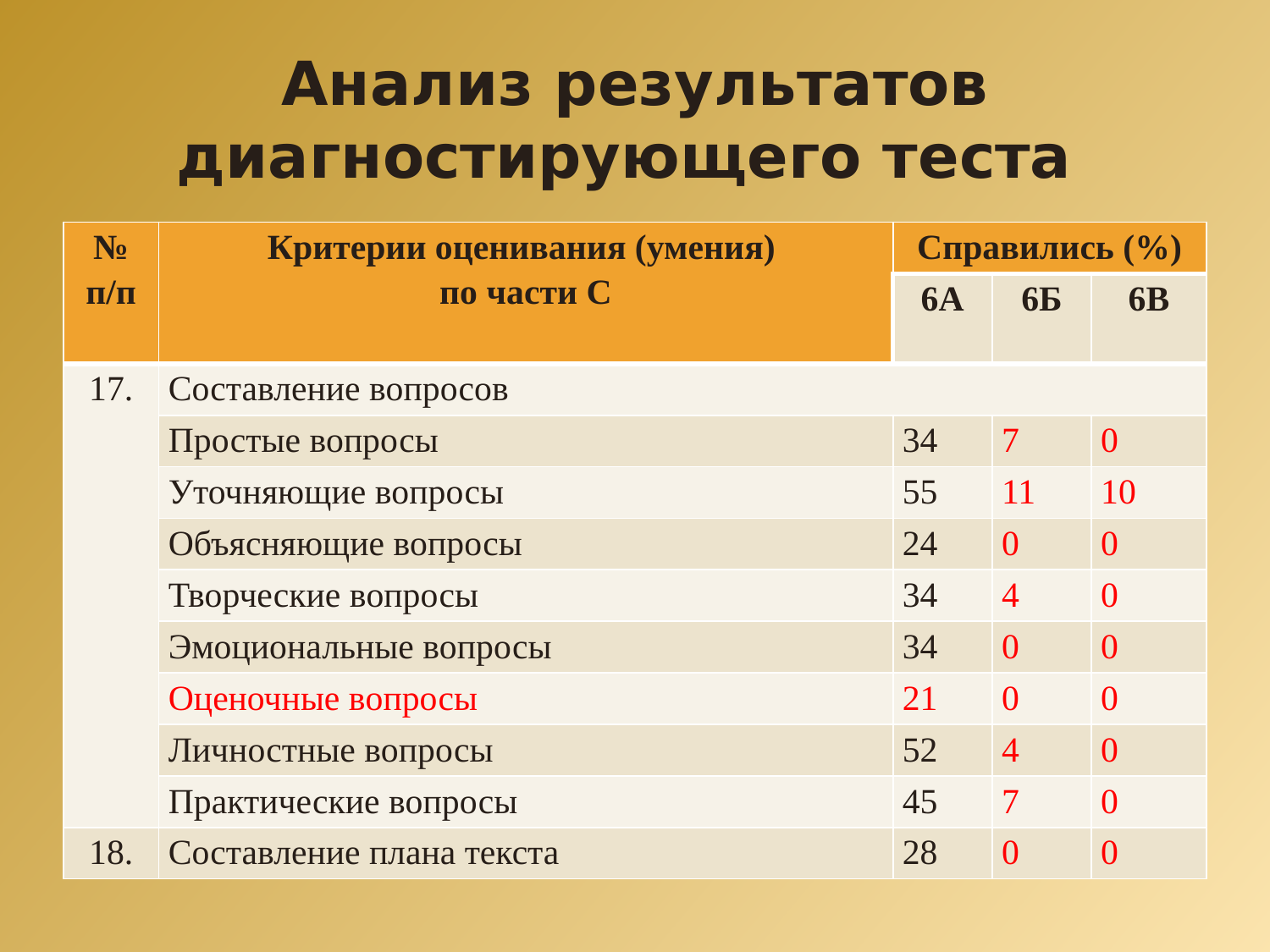

# Анализ результатов диагностирующего теста
| № п/п | Критерии оценивания (умения) по части С | Справились (%) |  |  |
| --- | --- | --- | --- | --- |
|  |  | 6А | 6Б | 6В |
| 17. | Составление вопросов |  |  |  |
|  | Простые вопросы | 34 | 7 | 0 |
|  | Уточняющие вопросы | 55 | 11 | 10 |
|  | Объясняющие вопросы | 24 | 0 | 0 |
|  | Творческие вопросы | 34 | 4 | 0 |
|  | Эмоциональные вопросы | 34 | 0 | 0 |
|  | Оценочные вопросы | 21 | 0 | 0 |
|  | Личностные вопросы | 52 | 4 | 0 |
|  | Практические вопросы | 45 | 7 | 0 |
| 18. | Составление плана текста | 28 | 0 | 0 |